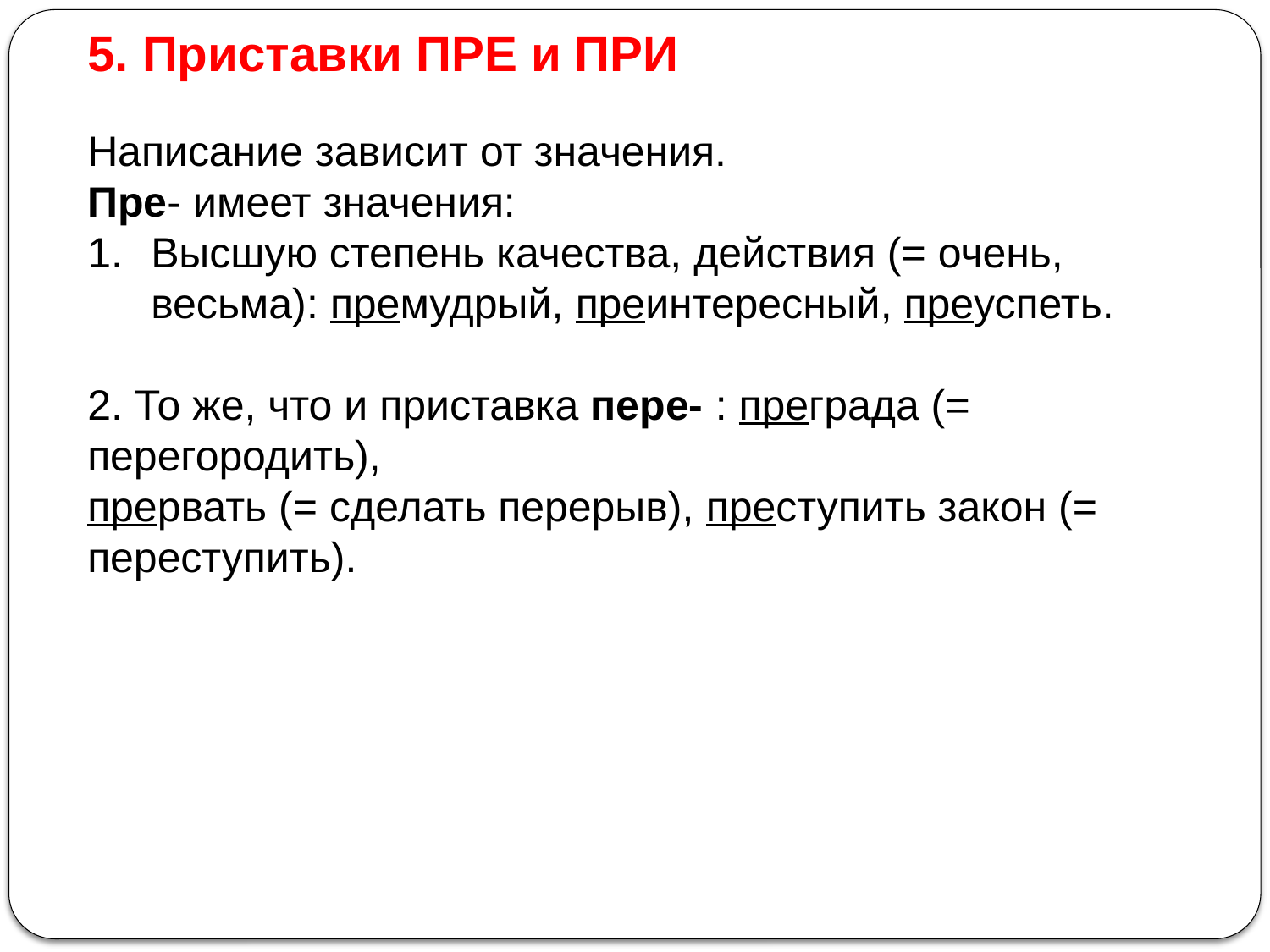

5. Приставки ПРЕ и ПРИ
Написание зависит от значения.
Пре- имеет значения:
Высшую степень качества, действия (= очень, весьма): премудрый, преинтересный, преуспеть.

2. То же, что и приставка пере- : преграда (= перегородить),
прервать (= сделать перерыв), преступить закон (= переступить).